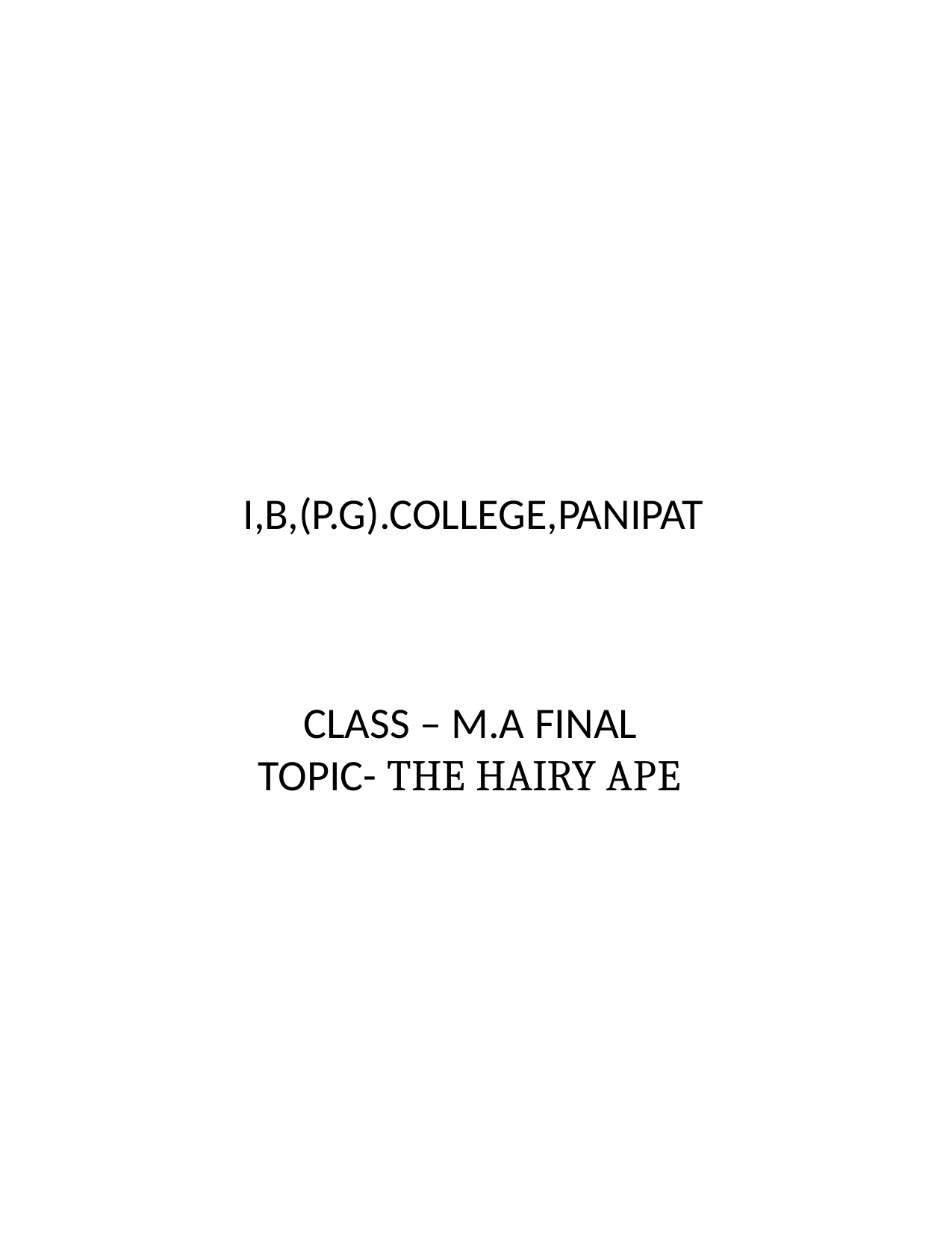

# I,B,(P.G).COLLEGE,PANIPAT CLASS – M.A FINAL TOPIC- THE HAIRY APE